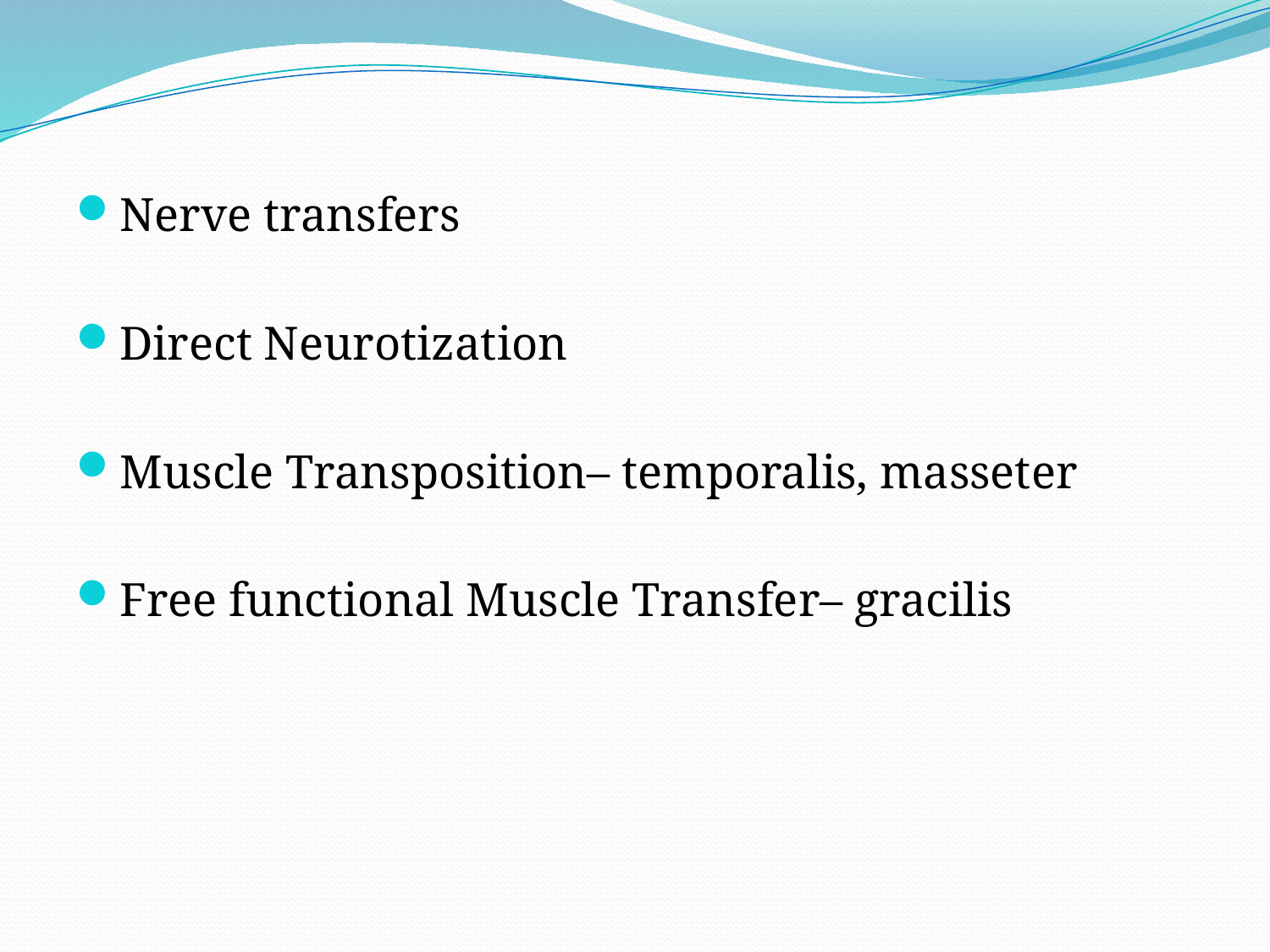

Nerve transfers

Direct Neurotization

Muscle Transposition– temporalis, masseter

Free functional Muscle Transfer– gracilis